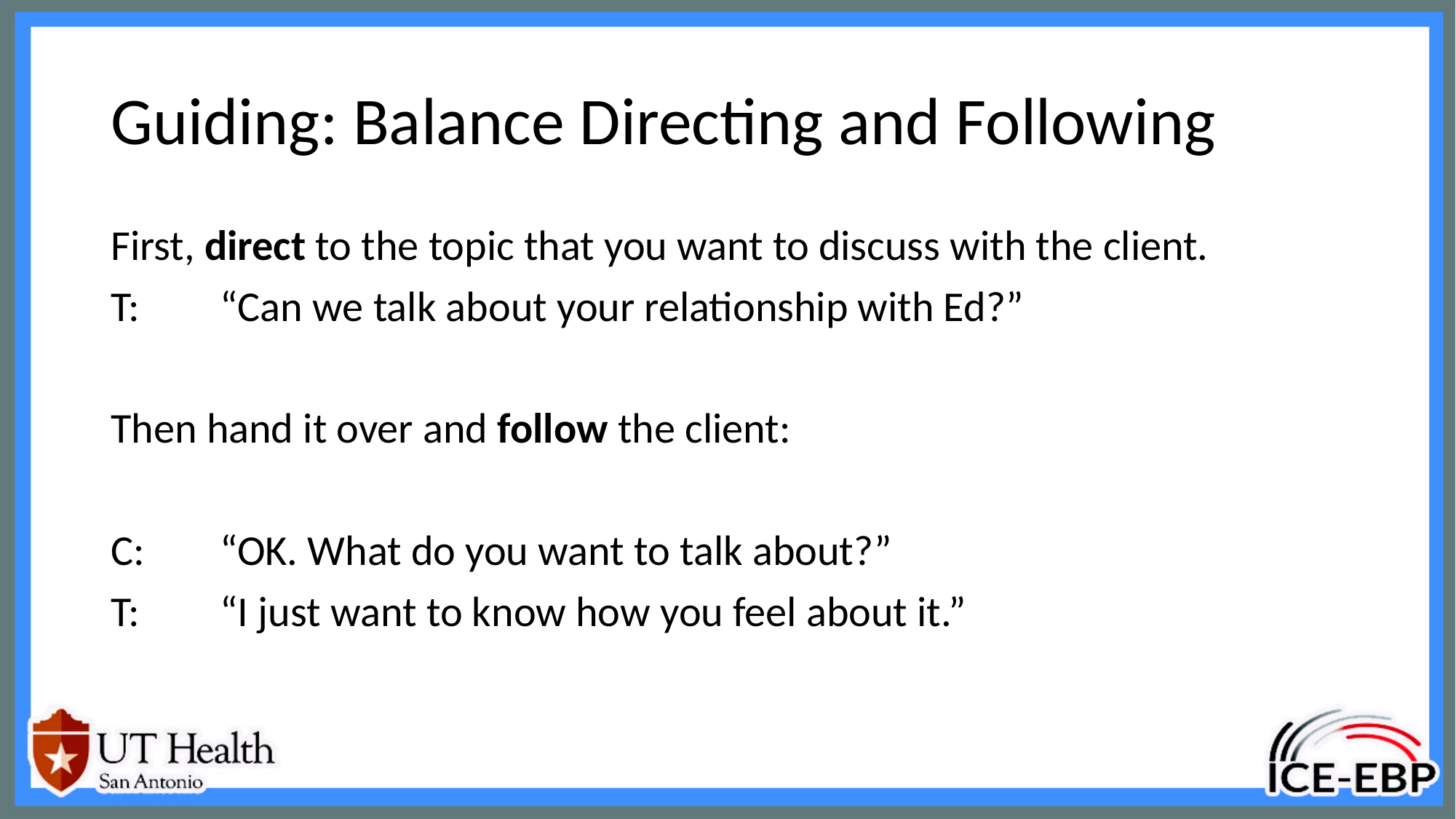

# Guiding: Balance Directing and Following
First, direct to the topic that you want to discuss with the client.
T:	“Can we talk about your relationship with Ed?”

Then hand it over and follow the client:

C:	“OK. What do you want to talk about?”
T:	“I just want to know how you feel about it.”